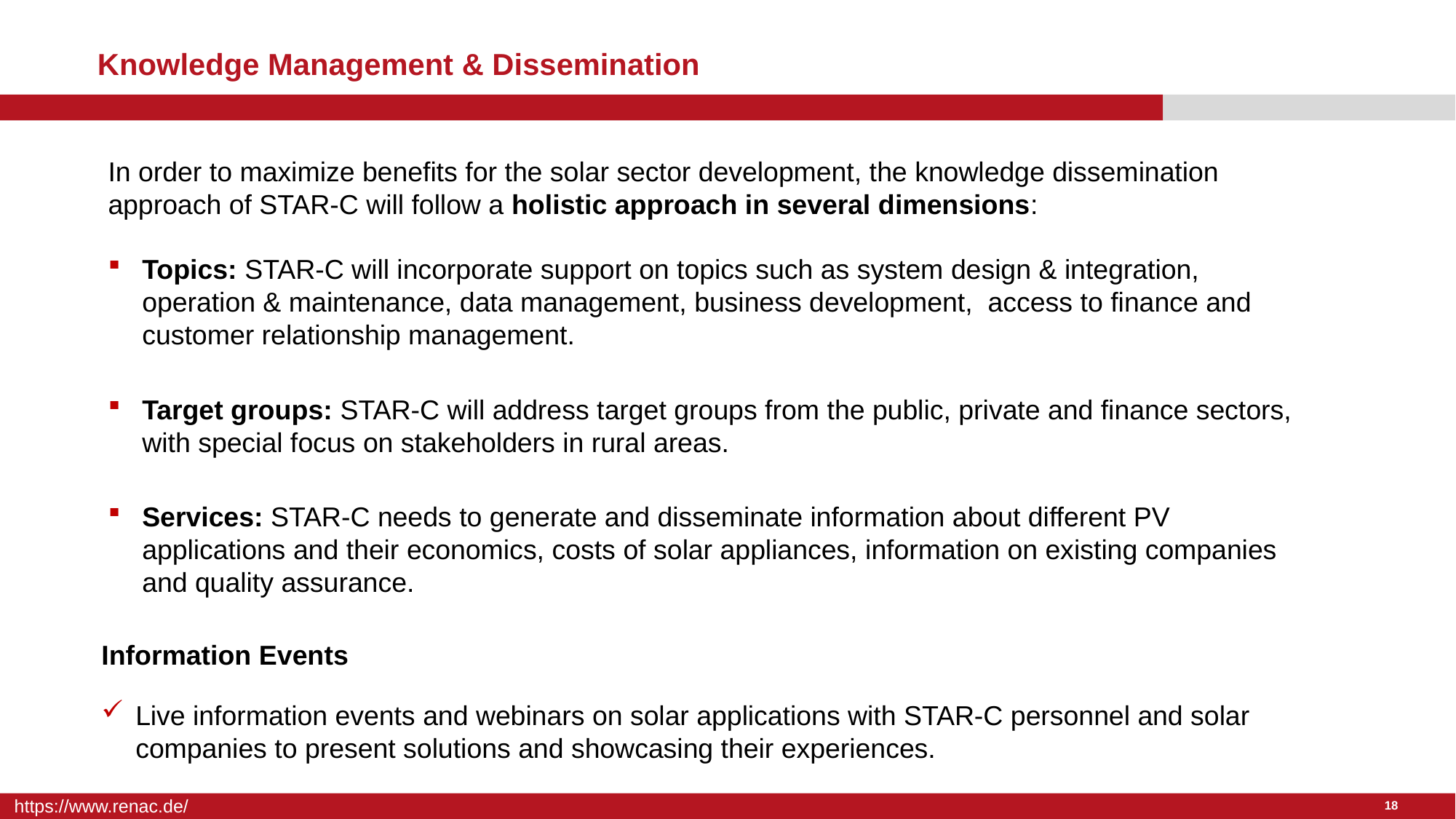

# Knowledge Management & Dissemination
In order to maximize benefits for the solar sector development, the knowledge dissemination approach of STAR-C will follow a holistic approach in several dimensions:
Topics: STAR-C will incorporate support on topics such as system design & integration, operation & maintenance, data management, business development,  access to finance and customer relationship management.

Target groups: STAR-C will address target groups from the public, private and finance sectors, with special focus on stakeholders in rural areas.

Services: STAR-C needs to generate and disseminate information about different PV applications and their economics, costs of solar appliances, information on existing companies and quality assurance.

Information Events
Live information events and webinars on solar applications with STAR-C personnel and solar companies to present solutions and showcasing their experiences.
18